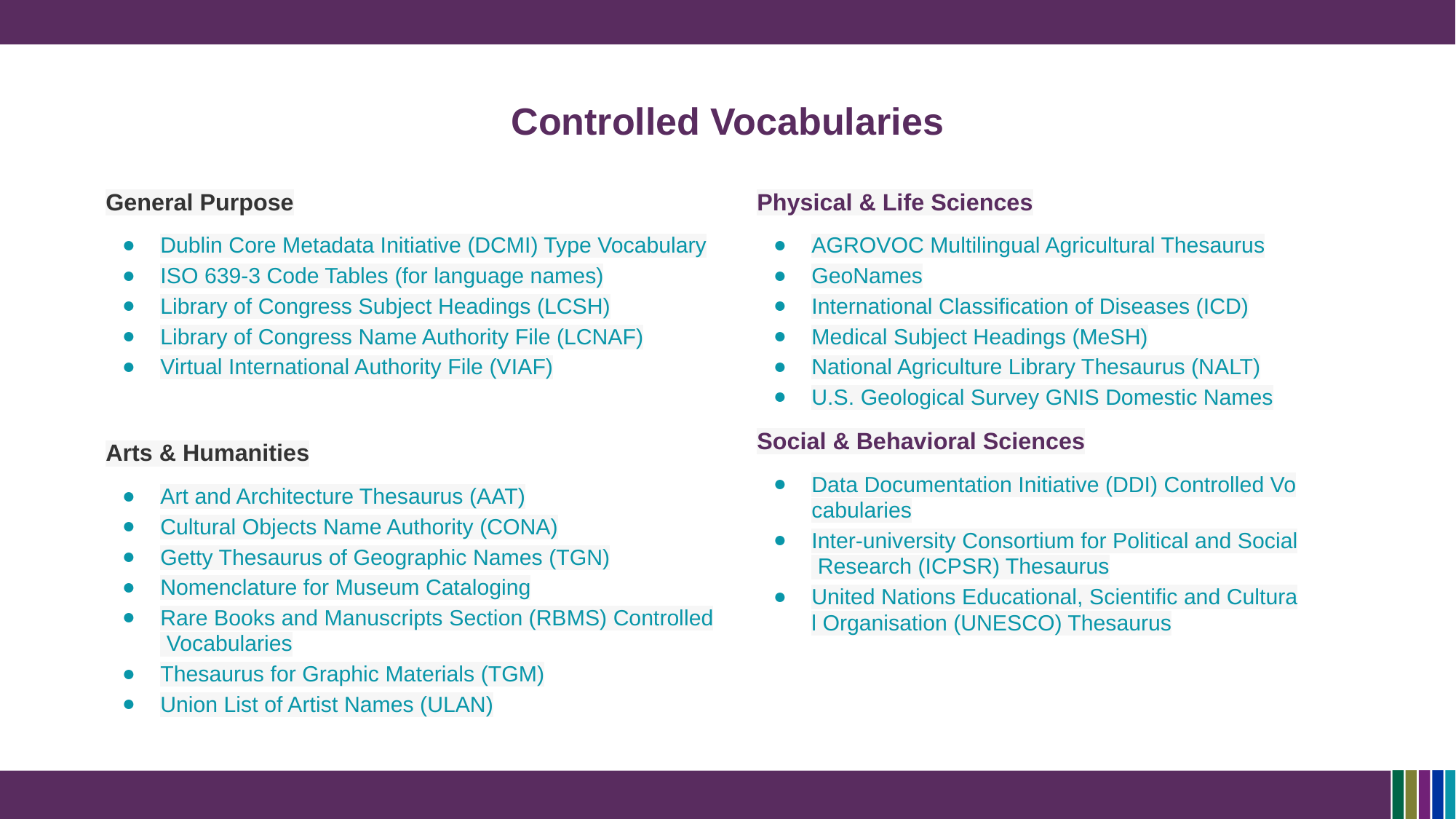

Controlled Vocabularies

General Purpose
Dublin Core Metadata Initiative (DCMI) Type Vocabulary
ISO 639-3 Code Tables (for language names)
Library of Congress Subject Headings (LCSH)
Library of Congress Name Authority File (LCNAF)
Virtual International Authority File (VIAF)

Arts & Humanities
Art and Architecture Thesaurus (AAT)
Cultural Objects Name Authority (CONA)
Getty Thesaurus of Geographic Names (TGN)
Nomenclature for Museum Cataloging
Rare Books and Manuscripts Section (RBMS) Controlled Vocabularies
Thesaurus for Graphic Materials (TGM)
Union List of Artist Names (ULAN)

Physical & Life Sciences
AGROVOC Multilingual Agricultural Thesaurus
GeoNames
International Classification of Diseases (ICD)
Medical Subject Headings (MeSH)
National Agriculture Library Thesaurus (NALT)
U.S. Geological Survey GNIS Domestic Names
Social & Behavioral Sciences
Data Documentation Initiative (DDI) Controlled Vocabularies
Inter-university Consortium for Political and Social Research (ICPSR) Thesaurus
United Nations Educational, Scientific and Cultural Organisation (UNESCO) Thesaurus